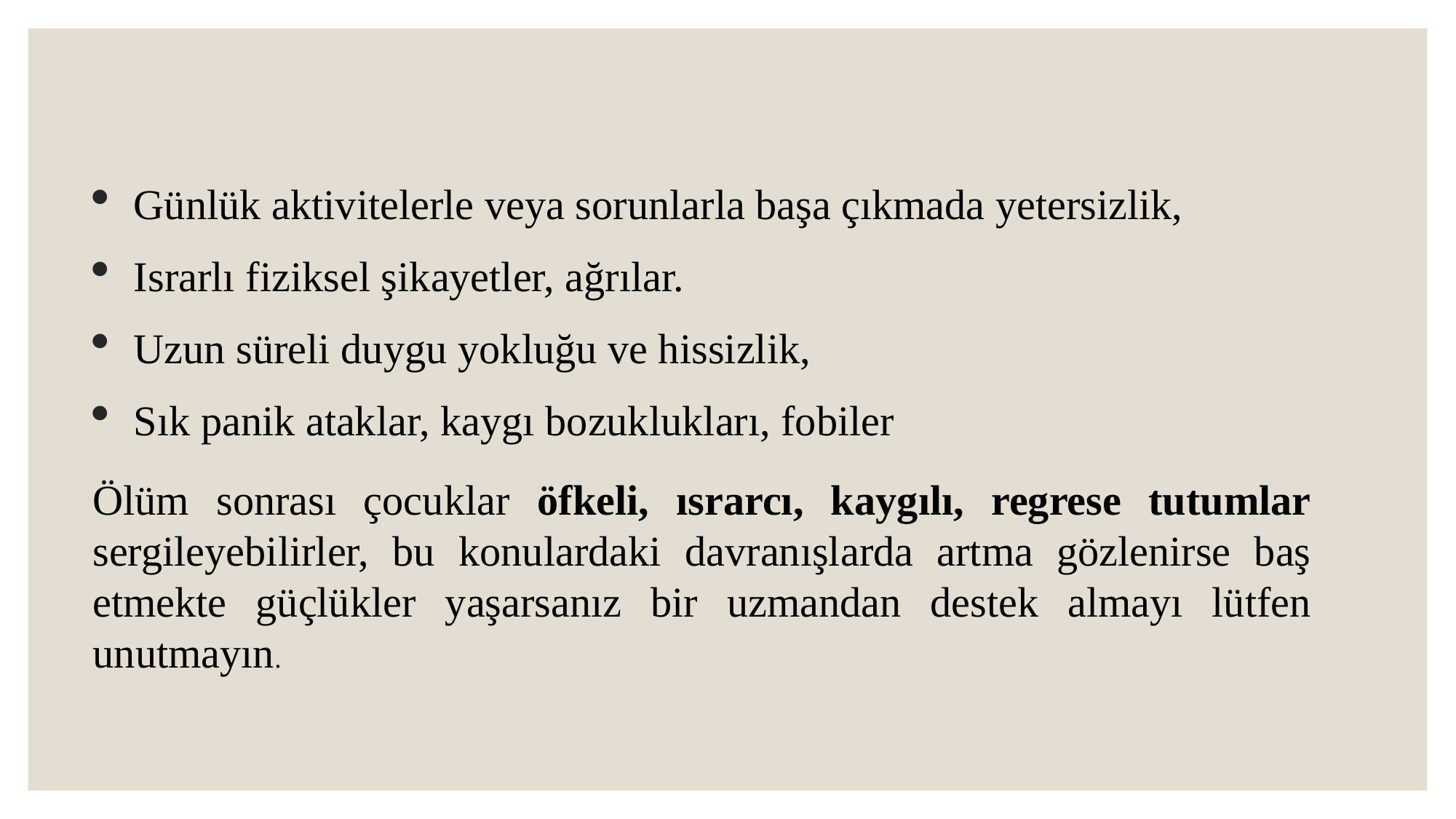

Günlük aktivitelerle veya sorunlarla başa çıkmada yetersizlik,
Israrlı fiziksel şikayetler, ağrılar.
Uzun süreli duygu yokluğu ve hissizlik,
Sık panik ataklar, kaygı bozuklukları, fobiler
Ölüm sonrası çocuklar öfkeli, ısrarcı, kaygılı, regrese tutumlar sergileyebilirler, bu konulardaki davranışlarda artma gözlenirse baş etmekte güçlükler yaşarsanız bir uzmandan destek almayı lütfen unutmayın.